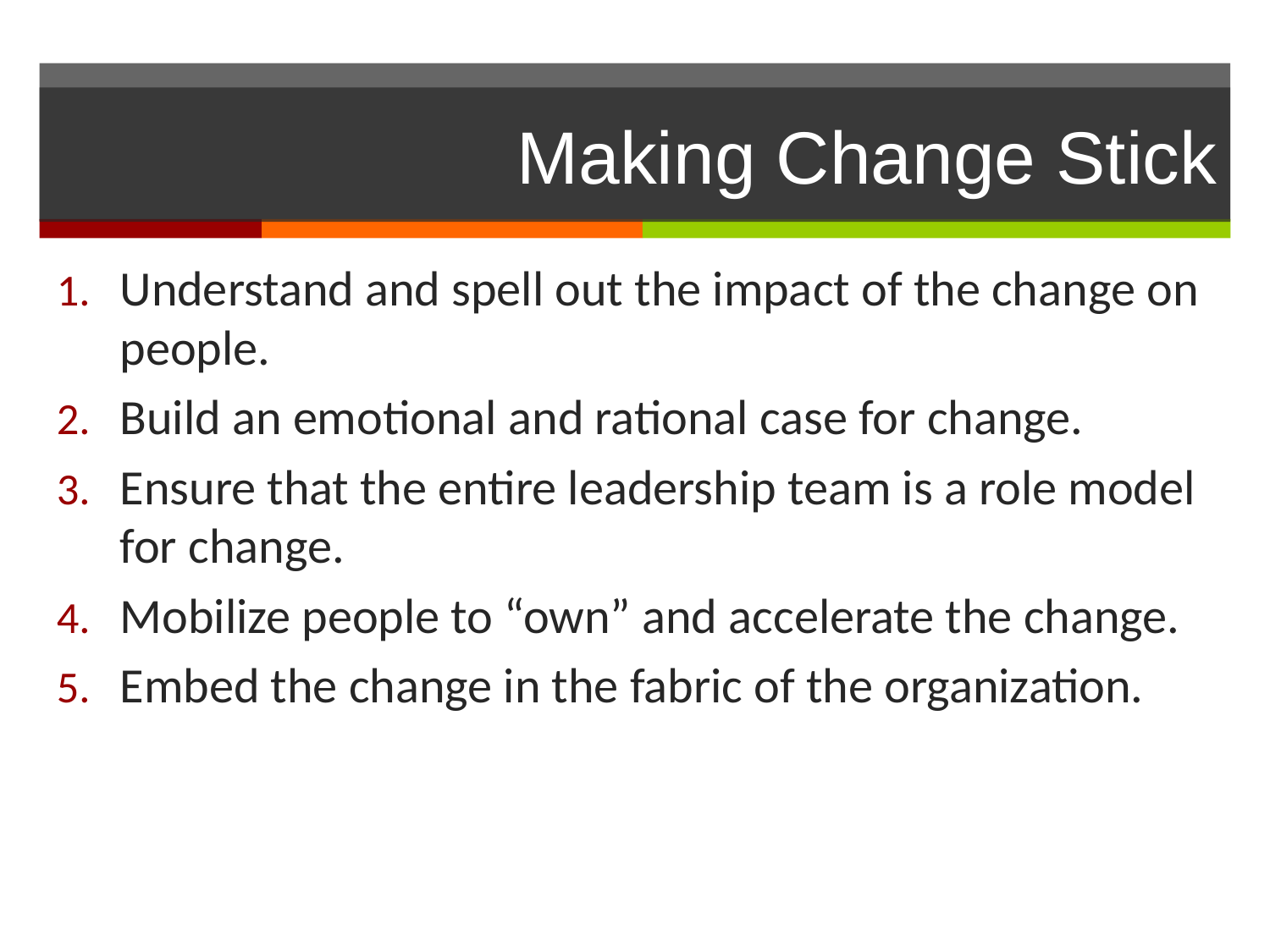

# Making Change Stick
Understand and spell out the impact of the change on people.
Build an emotional and rational case for change.
Ensure that the entire leadership team is a role model for change.
Mobilize people to “own” and accelerate the change.
Embed the change in the fabric of the organization.